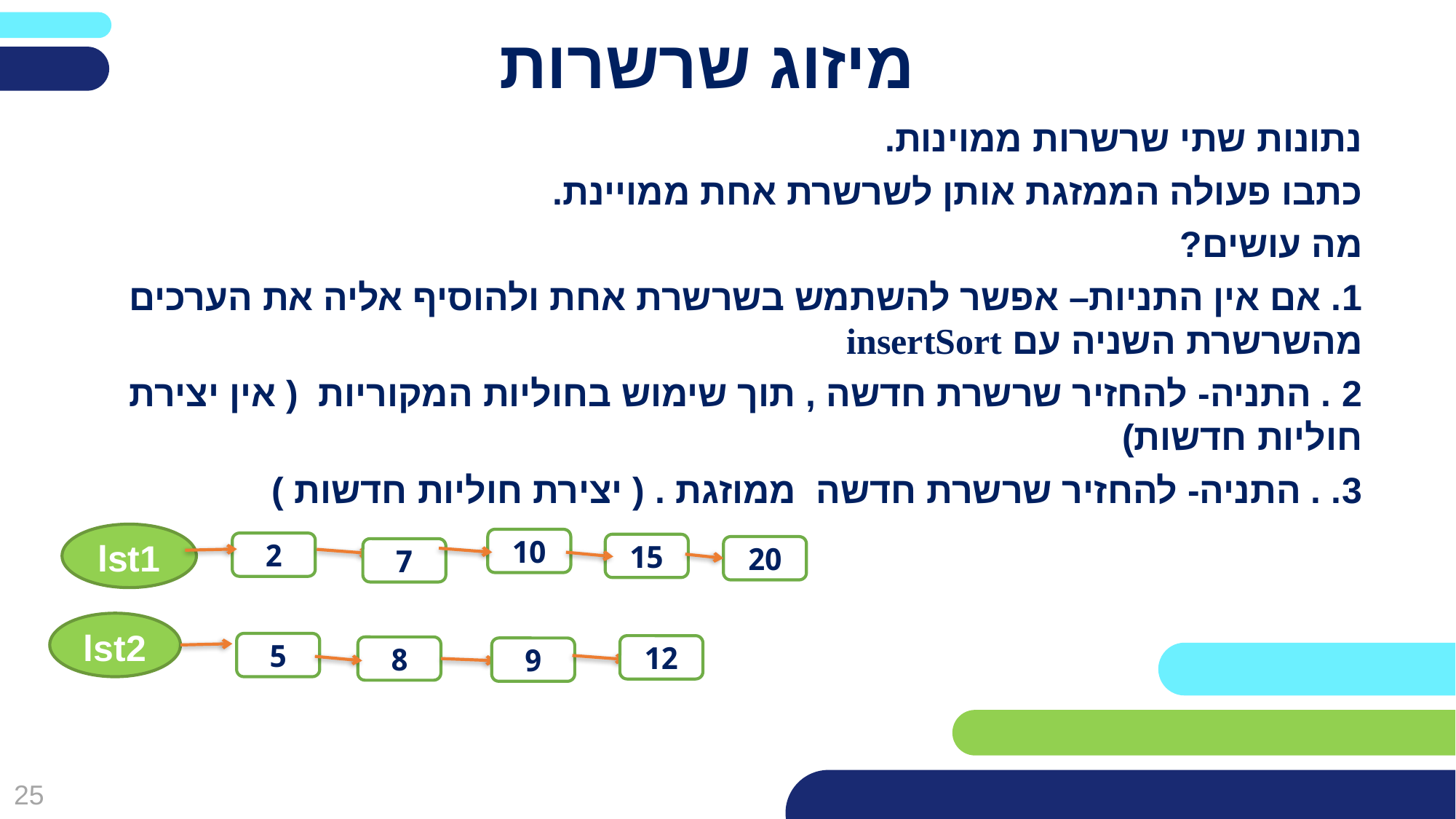

# מיזוג שרשרות
נתונות שתי שרשרות ממוינות.
כתבו פעולה הממזגת אותן לשרשרת אחת ממויינת.
מה עושים?
1. אם אין התניות– אפשר להשתמש בשרשרת אחת ולהוסיף אליה את הערכים מהשרשרת השניה עם insertSort
2 . התניה- להחזיר שרשרת חדשה , תוך שימוש בחוליות המקוריות  ( אין יצירת חוליות חדשות)
3. . התניה- להחזיר שרשרת חדשה  ממוזגת . ( יצירת חוליות חדשות )

lst1
10
2
7
15
20
lst2
5
8
9
12